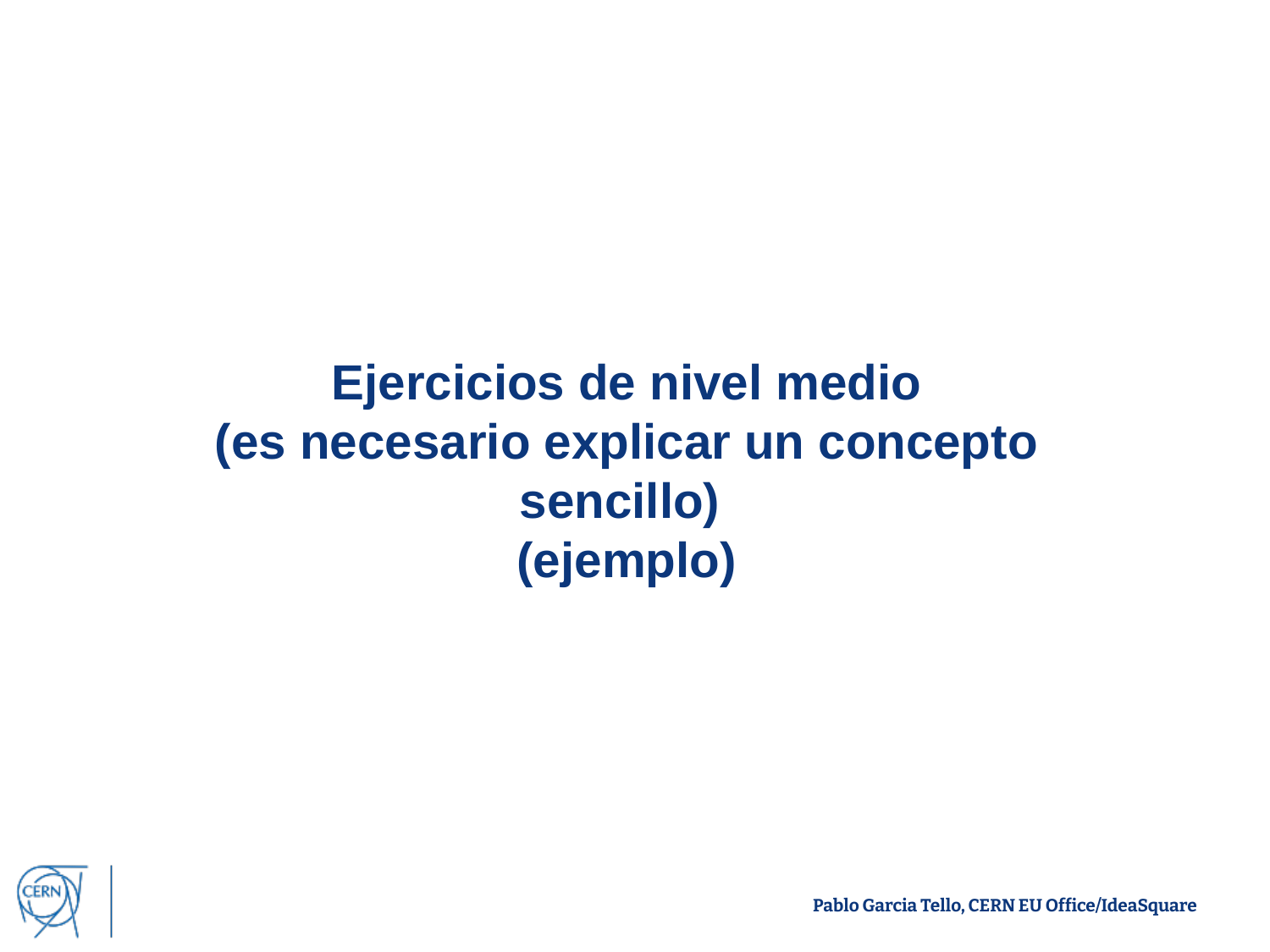

Ejercicios de nivel medio
(es necesario explicar un concepto sencillo)
(ejemplo)